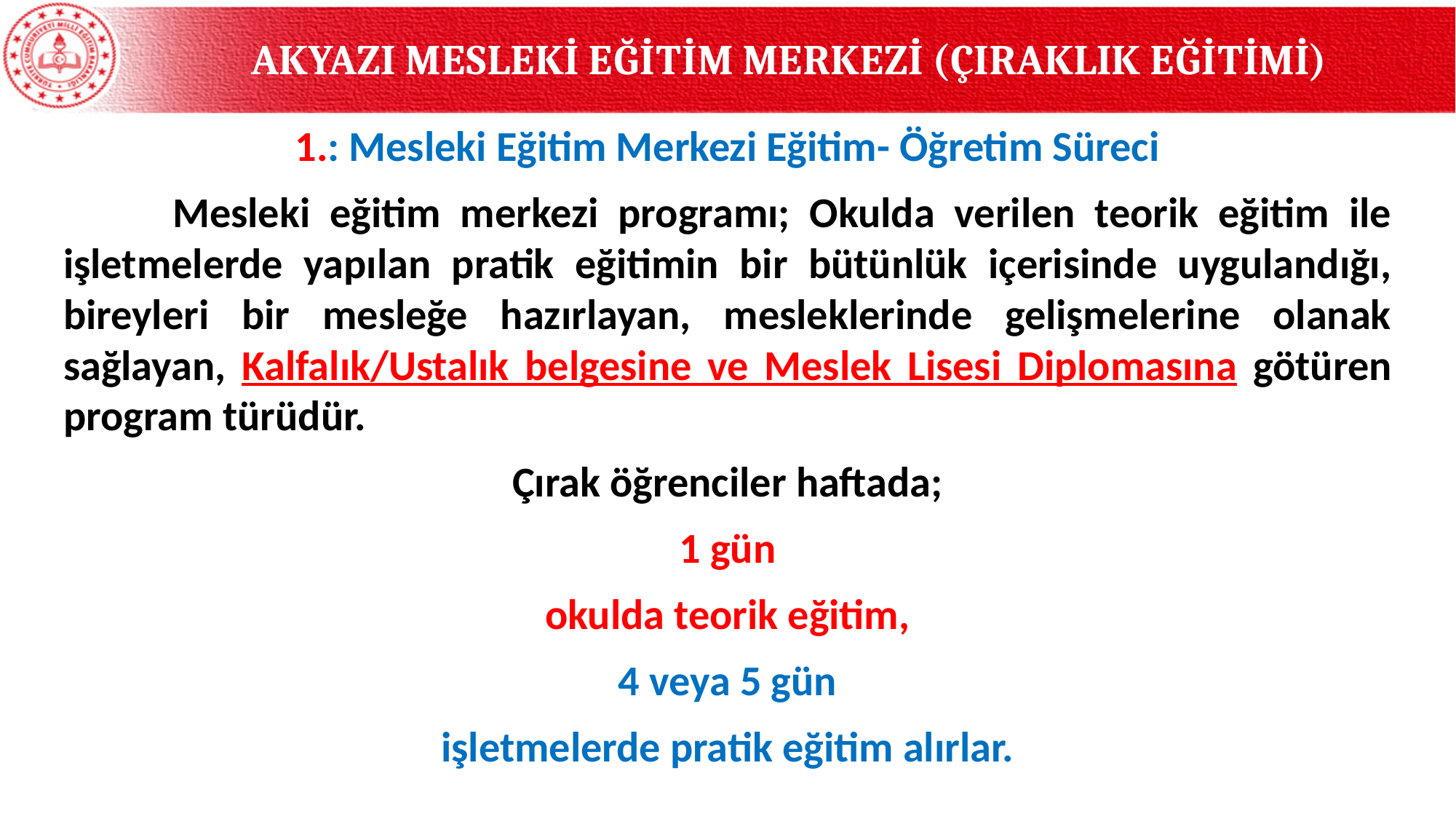

AKYAZI MESLEKİ EĞİTİM MERKEZİ (ÇIRAKLIK EĞİTİMİ)
1.: Mesleki Eğitim Merkezi Eğitim- Öğretim Süreci
	Mesleki eğitim merkezi programı; Okulda verilen teorik eğitim ile işletmelerde yapılan pratik eğitimin bir bütünlük içerisinde uygulandığı, bireyleri bir mesleğe hazırlayan, mesleklerinde gelişmelerine olanak sağlayan, Kalfalık/Ustalık belgesine ve Meslek Lisesi Diplomasına götüren program türüdür.
Çırak öğrenciler haftada;
1 gün
okulda teorik eğitim,
4 veya 5 gün
işletmelerde pratik eğitim alırlar.